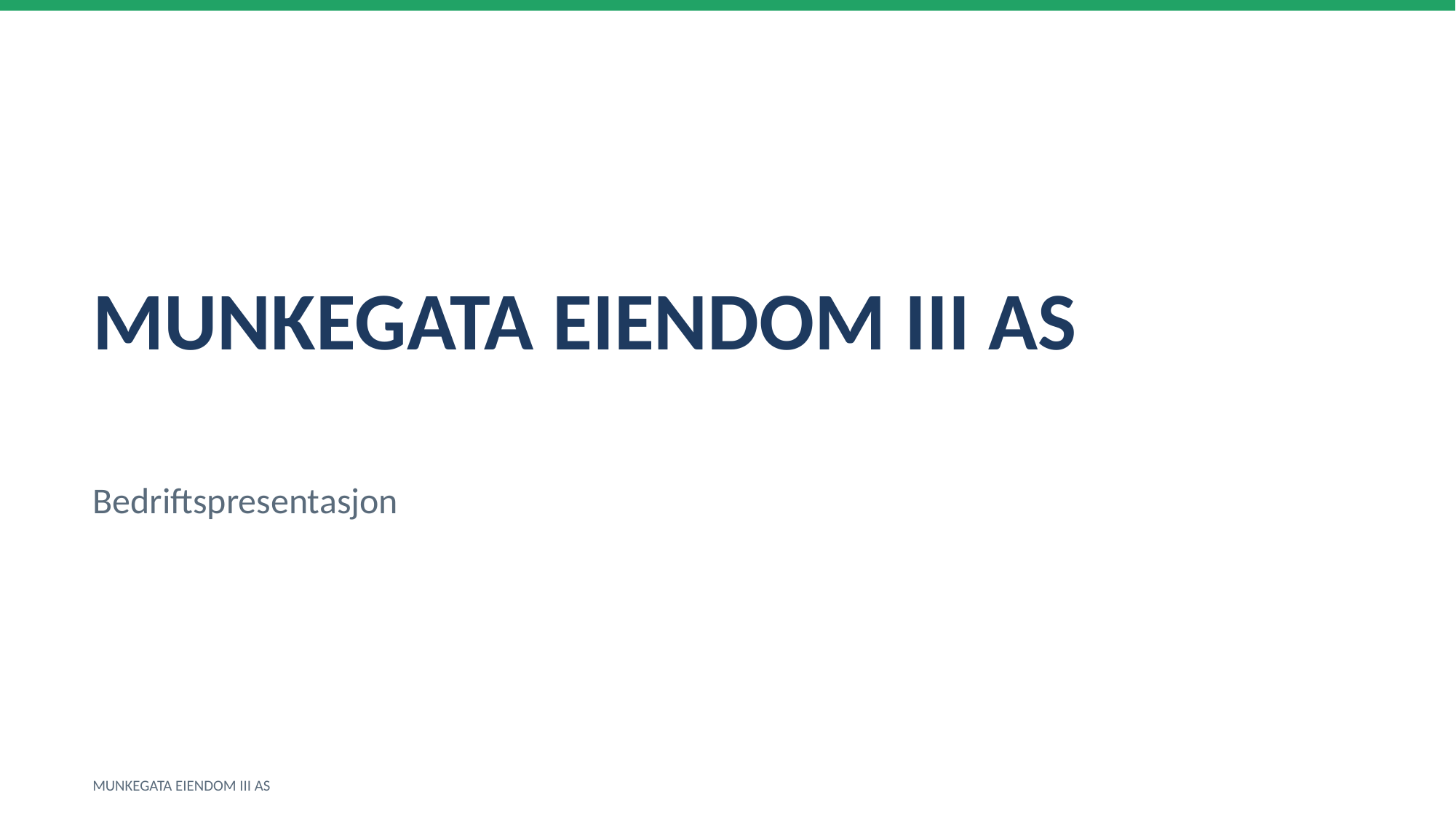

MUNKEGATA EIENDOM III AS
Bedriftspresentasjon
MUNKEGATA EIENDOM III AS